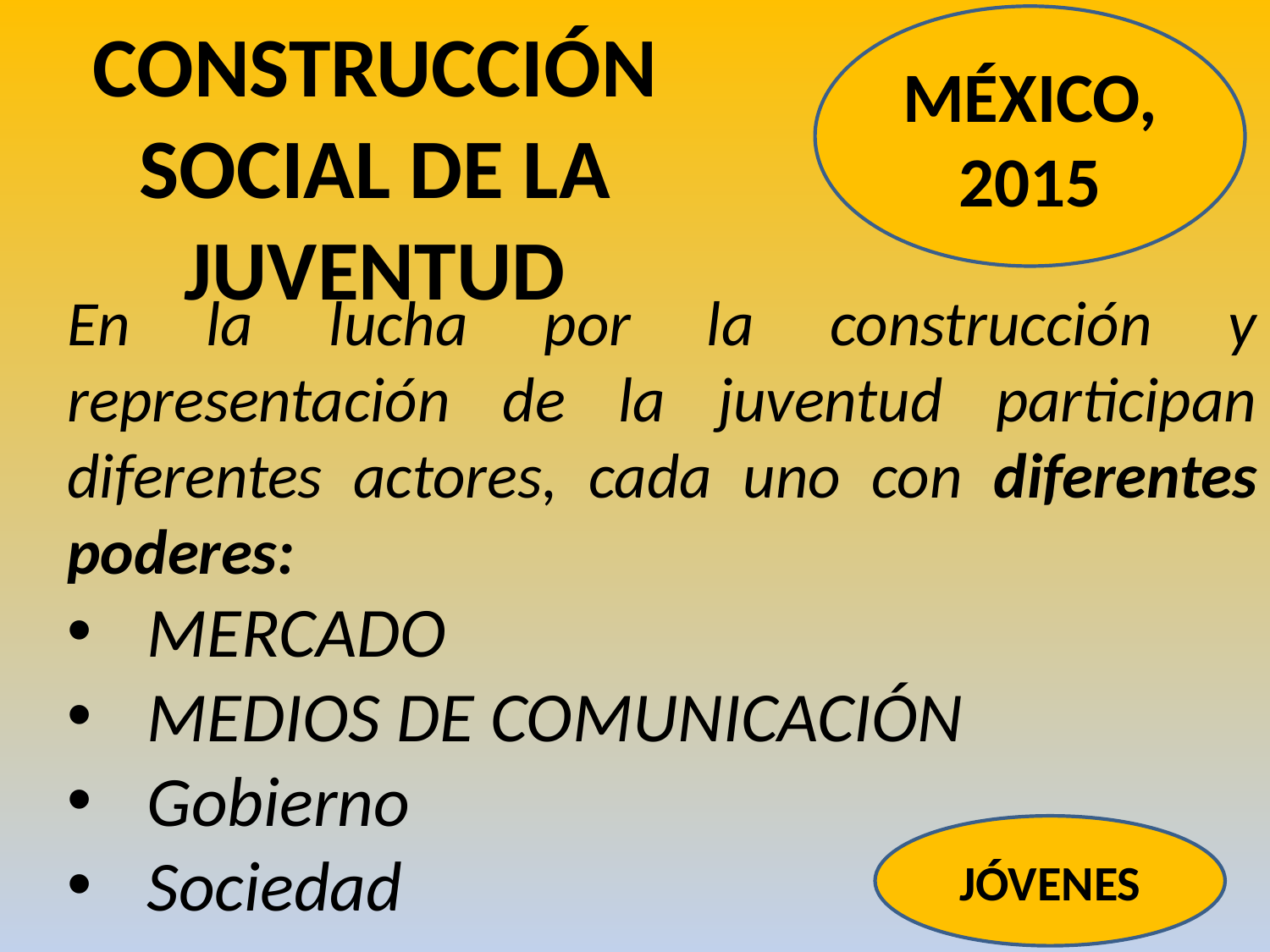

CONSTRUCCIÓN SOCIAL DE LA JUVENTUD

MÉXICO,
2015
En la lucha por la construcción y representación de la juventud participan diferentes actores, cada uno con diferentes poderes:
MERCADO
MEDIOS DE COMUNICACIÓN
Gobierno
Sociedad
JÓVENES